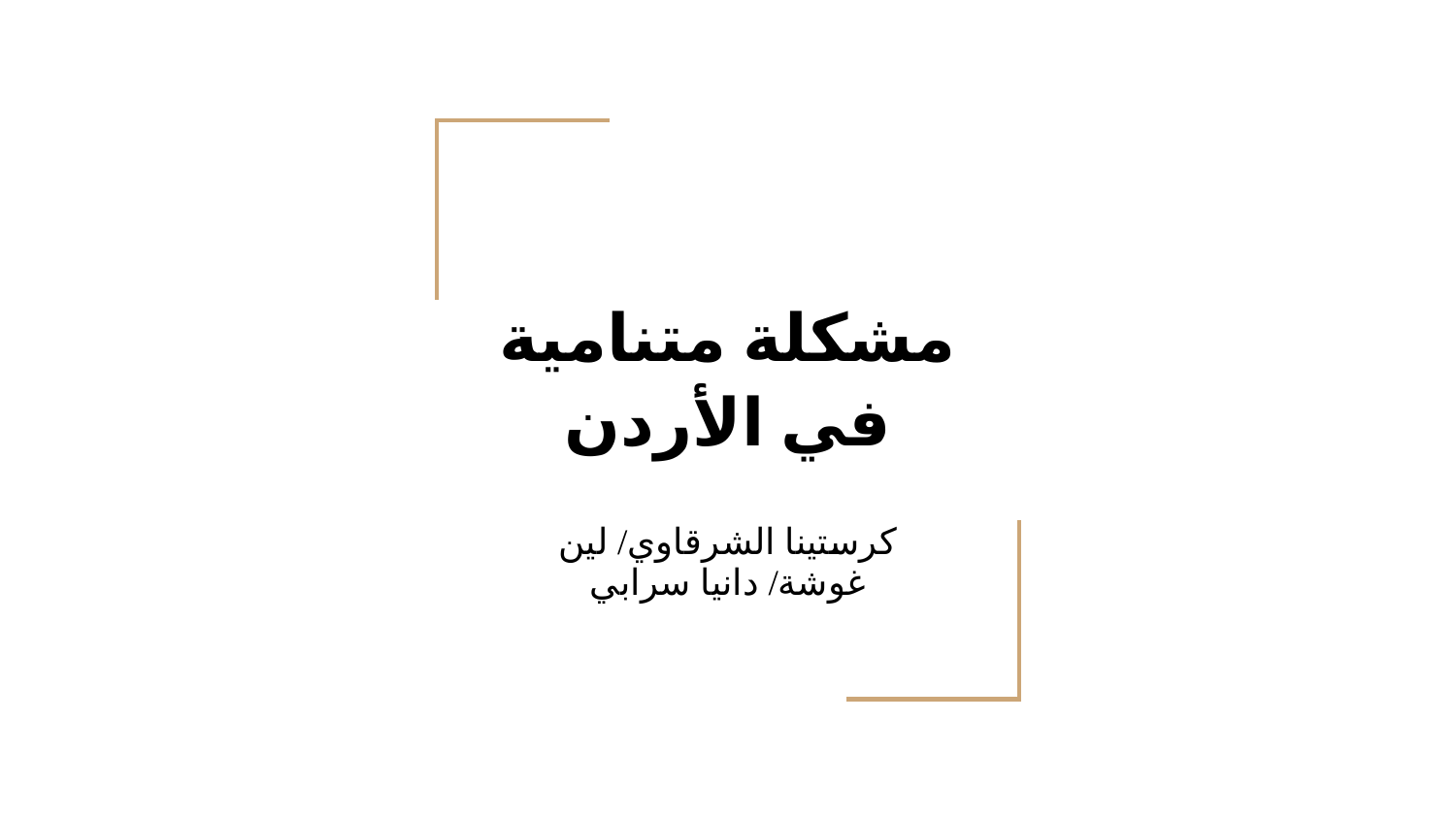

# مشكلة متنامية في الأردن
كرستينا الشرقاوي/ لين غوشة/ دانيا سرابي